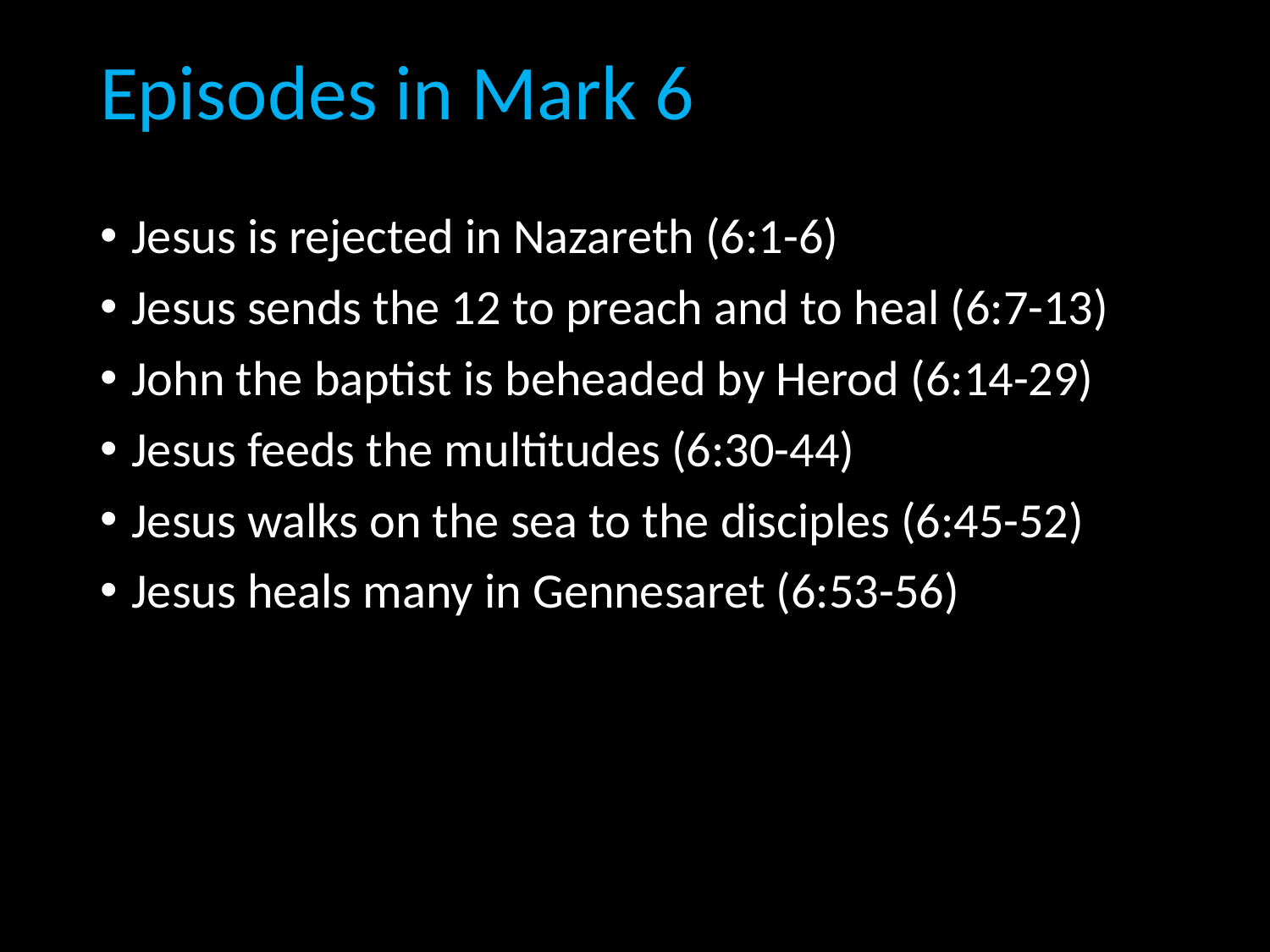

# Episodes in Mark 6
Jesus is rejected in Nazareth (6:1-6)
Jesus sends the 12 to preach and to heal (6:7-13)
John the baptist is beheaded by Herod (6:14-29)
Jesus feeds the multitudes (6:30-44)
Jesus walks on the sea to the disciples (6:45-52)
Jesus heals many in Gennesaret (6:53-56)